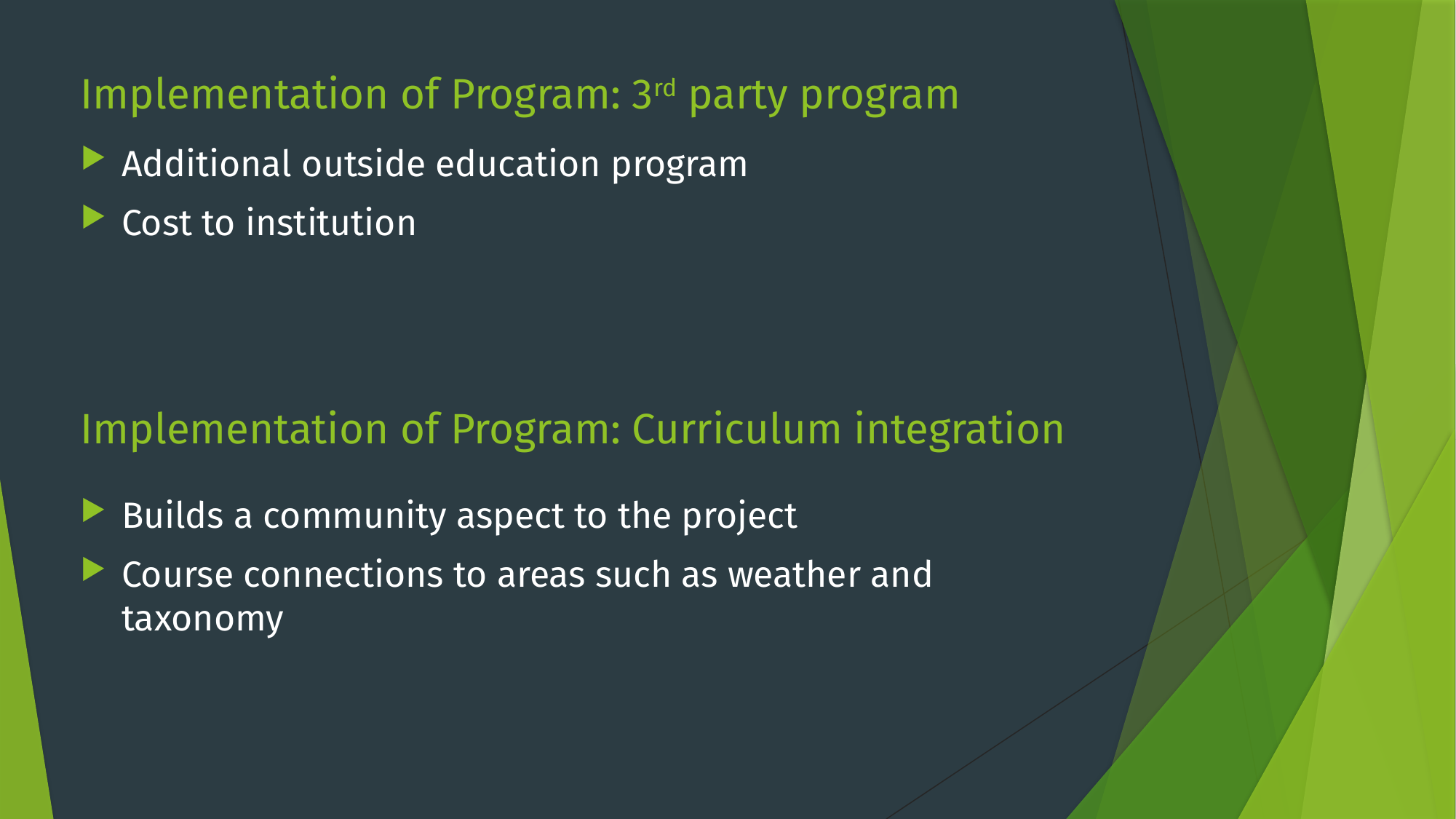

# Implementation of Program: 3rd party program
Additional outside education program
Cost to institution
Implementation of Program: Curriculum integration
Builds a community aspect to the project
Course connections to areas such as weather and taxonomy